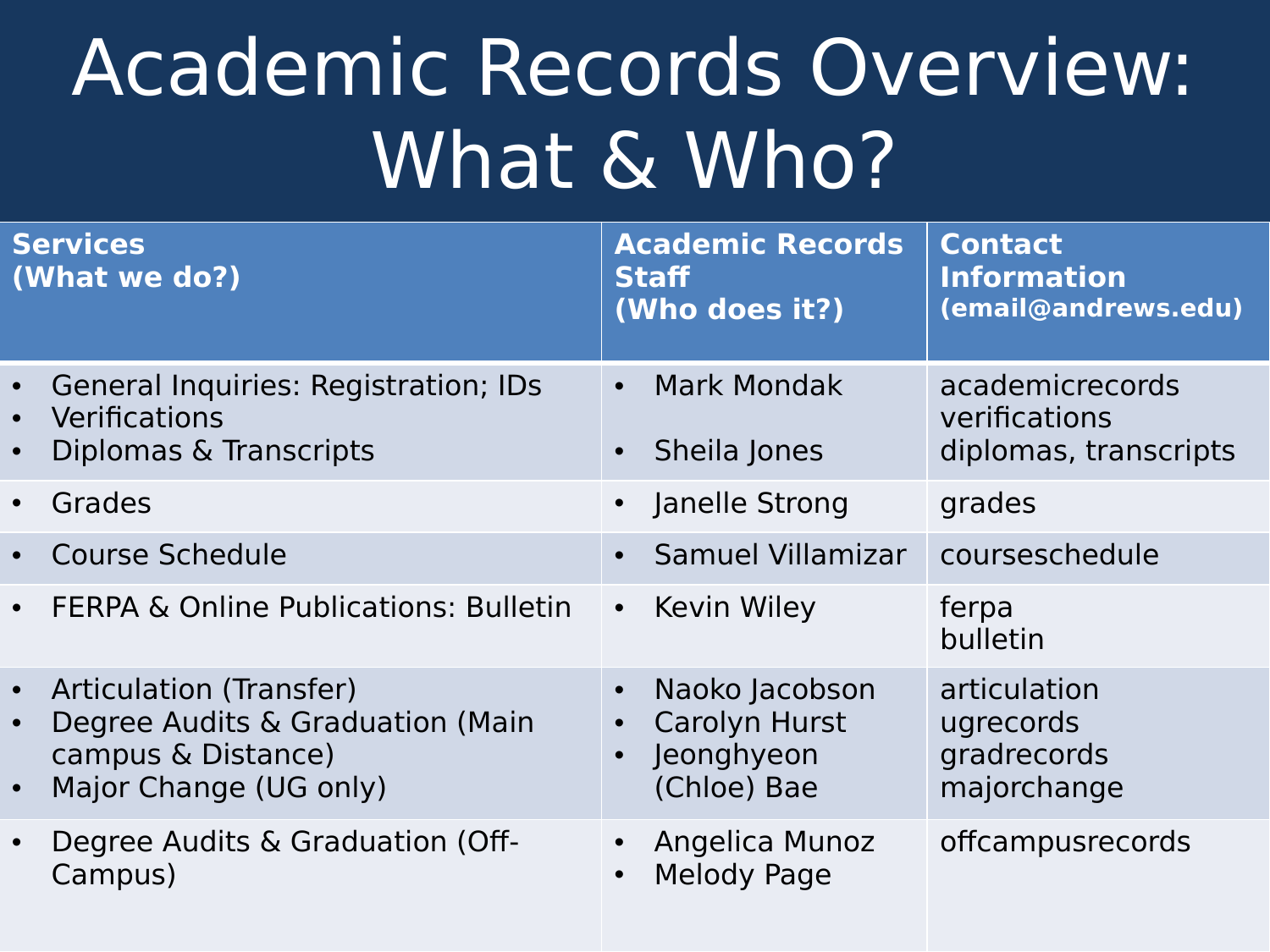

# Academic Records Overview: What & Who?
| Services (What we do?) | Academic Records Staff (Who does it?) | Contact Information (email@andrews.edu) |
| --- | --- | --- |
| General Inquiries: Registration; IDs Verifications Diplomas & Transcripts | Mark Mondak Sheila Jones | academicrecords verifications diplomas, transcripts |
| Grades | Janelle Strong | grades |
| Course Schedule | Samuel Villamizar | courseschedule |
| FERPA & Online Publications: Bulletin | Kevin Wiley | ferpa bulletin |
| Articulation (Transfer) Degree Audits & Graduation (Main campus & Distance) Major Change (UG only) | Naoko Jacobson Carolyn Hurst Jeonghyeon (Chloe) Bae | articulation ugrecords gradrecords majorchange |
| Degree Audits & Graduation (Off-Campus) | Angelica Munoz Melody Page | offcampusrecords |